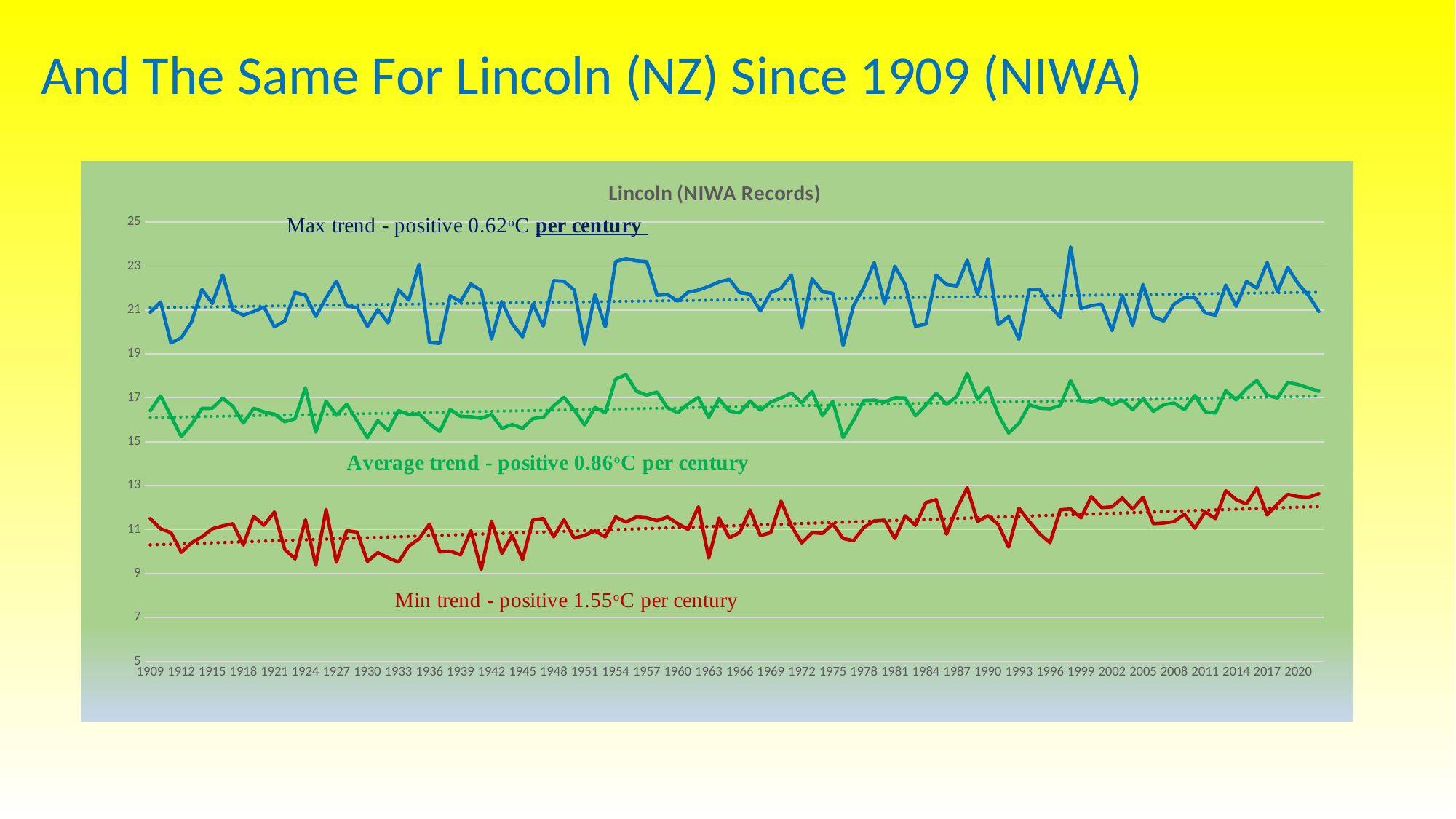

# And The Same For Lincoln (NZ) Since 1909 (NIWA)

### Chart: Lincoln (NIWA Records)

| Category | Summer Months | Average | Winter Months  |
|---|---|---|---|
| 1909 | 20.9 | 16.416666666666668 | 11.5 |
| 1910 | 21.366666666666664 | 17.091666666666665 | 11.033333333333333 |
| 1911 | 19.5 | 16.166666666666664 | 10.866666666666665 |
| 1912 | 19.733333333333334 | 15.233333333333333 | 9.966666666666667 |
| 1913 | 20.46666666666667 | 15.800000000000002 | 10.4 |
| 1914 | 21.933333333333337 | 16.51666666666667 | 10.666666666666666 |
| 1915 | 21.3 | 16.524999999999995 | 11.033333333333331 |
| 1916 | 22.599999999999998 | 16.98333333333333 | 11.166666666666666 |
| 1917 | 21.0 | 16.60833333333333 | 11.266666666666666 |
| 1918 | 20.766666666666666 | 15.850000000000001 | 10.3 |
| 1919 | 20.933333333333334 | 16.525000000000002 | 11.6 |
| 1920 | 21.133333333333333 | 16.35833333333333 | 11.200000000000001 |
| 1921 | 20.23333333333333 | 16.258333333333336 | 11.799999999999999 |
| 1922 | 20.5 | 15.916666666666666 | 10.1 |
| 1923 | 21.80333333333333 | 16.051666666666666 | 9.666666666666666 |
| 1924 | 21.676666666666666 | 17.46 | 11.443333333333333 |
| 1925 | 20.71 | 15.44333333333333 | 9.376666666666667 |
| 1926 | 21.55 | 16.85 | 11.916666666666666 |
| 1927 | 22.316666666666666 | 16.208333333333332 | 9.516666666666667 |
| 1928 | 21.183333333333334 | 16.708333333333336 | 10.950000000000001 |
| 1929 | 21.116666666666667 | 15.958333333333334 | 10.883333333333335 |
| 1930 | 20.25 | 15.183333333333332 | 9.549999999999999 |
| 1931 | 21.01666666666667 | 15.966666666666667 | 9.950000000000001 |
| 1932 | 20.416666666666668 | 15.516666666666667 | 9.716666666666667 |
| 1933 | 21.916666666666668 | 16.416666666666668 | 9.516666666666667 |
| 1934 | 21.450000000000003 | 16.241666666666667 | 10.25 |
| 1935 | 23.083333333333332 | 16.275000000000002 | 10.583333333333334 |
| 1936 | 19.516666666666666 | 15.816666666666665 | 11.25 |
| 1937 | 19.483333333333334 | 15.466666666666667 | 9.983333333333334 |
| 1938 | 21.649999999999995 | 16.466666666666665 | 10.016666666666667 |
| 1939 | 21.383333333333336 | 16.158333333333335 | 9.85 |
| 1940 | 22.183333333333334 | 16.14166666666667 | 10.950000000000001 |
| 1941 | 21.883333333333336 | 16.066666666666666 | 9.183333333333332 |
| 1942 | 19.683333333333334 | 16.25 | 11.383333333333335 |
| 1943 | 21.383333333333336 | 15.608333333333334 | 9.916666666666668 |
| 1944 | 20.373333333333335 | 15.79 | 10.74 |
| 1945 | 19.773333333333337 | 15.615000000000002 | 9.639999999999999 |
| 1946 | 21.27333333333333 | 16.05666666666667 | 11.44 |
| 1947 | 20.273333333333337 | 16.115 | 11.506666666666668 |
| 1948 | 22.340000000000003 | 16.631666666666668 | 10.673333333333332 |
| 1949 | 22.30666666666667 | 17.023333333333337 | 11.44 |
| 1950 | 21.906666666666666 | 16.448333333333327 | 10.606666666666667 |
| 1951 | 19.439999999999998 | 15.765 | 10.74 |
| 1952 | 21.706666666666663 | 16.55666666666666 | 10.94 |
| 1953 | 20.24 | 16.331666666666667 | 10.673333333333334 |
| 1954 | 23.206666666666667 | 17.856666666666666 | 11.573333333333332 |
| 1955 | 23.34 | 18.05666666666667 | 11.340000000000002 |
| 1956 | 23.24 | 17.306666666666665 | 11.573333333333332 |
| 1957 | 23.206666666666667 | 17.123333333333335 | 11.540000000000001 |
| 1958 | 21.673333333333332 | 17.265 | 11.406666666666666 |
| 1959 | 21.706666666666667 | 16.548333333333332 | 11.573333333333332 |
| 1960 | 21.406666666666666 | 16.331666666666667 | 11.273333333333333 |
| 1961 | 21.80666666666666 | 16.723333333333336 | 11.006666666666666 |
| 1962 | 21.906666666666666 | 17.015 | 12.040000000000001 |
| 1963 | 22.073333333333334 | 16.106666666666666 | 9.706666666666665 |
| 1964 | 22.28 | 16.945 | 11.526666666666666 |
| 1965 | 22.393333333333334 | 16.401666666666667 | 10.626666666666667 |
| 1966 | 21.793333333333333 | 16.31833333333333 | 10.86 |
| 1967 | 21.72666666666667 | 16.851666666666663 | 11.893333333333333 |
| 1968 | 20.959999999999997 | 16.435 | 10.726666666666667 |
| 1969 | 21.793333333333333 | 16.810000000000002 | 10.86 |
| 1970 | 21.993333333333336 | 16.993333333333336 | 12.293333333333331 |
| 1971 | 22.593333333333334 | 17.218333333333334 | 11.160000000000002 |
| 1972 | 20.19333333333333 | 16.776666666666667 | 10.393333333333334 |
| 1973 | 22.426666666666666 | 17.285 | 10.86 |
| 1974 | 21.826666666666668 | 16.185 | 10.826666666666666 |
| 1975 | 21.76 | 16.843333333333334 | 11.26 |
| 1976 | 19.393333333333334 | 15.193333333333335 | 10.593333333333334 |
| 1977 | 21.193333333333335 | 15.976666666666667 | 10.493333333333334 |
| 1978 | 22.026666666666667 | 16.87666666666667 | 11.093333333333334 |
| 1979 | 23.16 | 16.893333333333334 | 11.393333333333333 |
| 1980 | 21.293333333333333 | 16.801666666666666 | 11.426666666666668 |
| 1981 | 22.993333333333336 | 17.001666666666665 | 10.593333333333332 |
| 1982 | 22.16 | 16.993333333333332 | 11.626666666666667 |
| 1983 | 20.26 | 16.185000000000002 | 11.193333333333333 |
| 1984 | 20.36 | 16.66 | 12.226666666666667 |
| 1985 | 22.593333333333334 | 17.218333333333334 | 12.36 |
| 1986 | 22.16 | 16.701666666666668 | 10.793333333333335 |
| 1987 | 22.096666666666668 | 17.065833333333334 | 11.969999999999999 |
| 1988 | 23.27 | 18.111666666666668 | 12.903333333333334 |
| 1989 | 21.703333333333333 | 16.92833333333333 | 11.37 |
| 1990 | 23.33666666666667 | 17.470000000000002 | 11.636666666666665 |
| 1991 | 20.336666666666666 | 16.236666666666668 | 11.236666666666666 |
| 1992 | 20.703333333333333 | 15.395000000000001 | 10.203333333333333 |
| 1993 | 19.67 | 15.844999999999999 | 11.969999999999999 |
| 1994 | 21.936666666666667 | 16.686666666666667 | 11.37 |
| 1995 | 21.936666666666667 | 16.528333333333332 | 10.803333333333333 |
| 1996 | 21.17 | 16.503333333333334 | 10.403333333333332 |
| 1997 | 20.67 | 16.653333333333336 | 11.903333333333334 |
| 1998 | 23.87 | 17.786666666666665 | 11.936666666666667 |
| 1999 | 21.069999999999997 | 16.845000000000002 | 11.536666666666667 |
| 2000 | 21.200000000000003 | 16.8 | 12.5 |
| 2001 | 21.266666666666666 | 16.991666666666667 | 12.0 |
| 2002 | 20.066666666666666 | 16.675 | 12.033333333333333 |
| 2003 | 21.666666666666668 | 16.900000000000002 | 12.433333333333332 |
| 2004 | 20.299999999999997 | 16.458333333333332 | 11.933333333333332 |
| 2005 | 22.166666666666668 | 16.958333333333332 | 12.466666666666669 |
| 2006 | 20.7 | 16.383333333333333 | 11.266666666666666 |
| 2007 | 20.5 | 16.683333333333334 | 11.299999999999999 |
| 2008 | 21.26666666666667 | 16.76666666666667 | 11.366666666666667 |
| 2009 | 21.566666666666666 | 16.458333333333332 | 11.700000000000001 |
| 2010 | 21.566666666666666 | 17.108333333333334 | 11.066666666666668 |
| 2011 | 20.866666666666667 | 16.375 | 11.799999999999999 |
| 2012 | 20.766666666666666 | 16.308333333333334 | 11.5 |
| 2013 | 22.133333333333336 | 17.325000000000006 | 12.766666666666666 |
| 2014 | 21.166666666666668 | 16.908333333333335 | 12.366666666666667 |
| 2015 | 22.3 | 17.408333333333328 | 12.166666666666666 |
| 2016 | 22.0 | 17.791666666666664 | 12.9 |
| 2017 | 23.166666666666668 | 17.125000000000004 | 11.666666666666666 |
| 2018 | 21.833333333333332 | 16.991666666666667 | 12.166666666666666 |
| 2019 | 22.933333333333337 | 17.7 | 12.6 |
| 2020 | 22.2 | 17.60833333333333 | 12.5 |
| 2021 | 21.666666666666668 | 17.45 | 12.466666666666669 |
| 2022 | 20.933333333333334 | 17.3 | 12.633333333333333 |